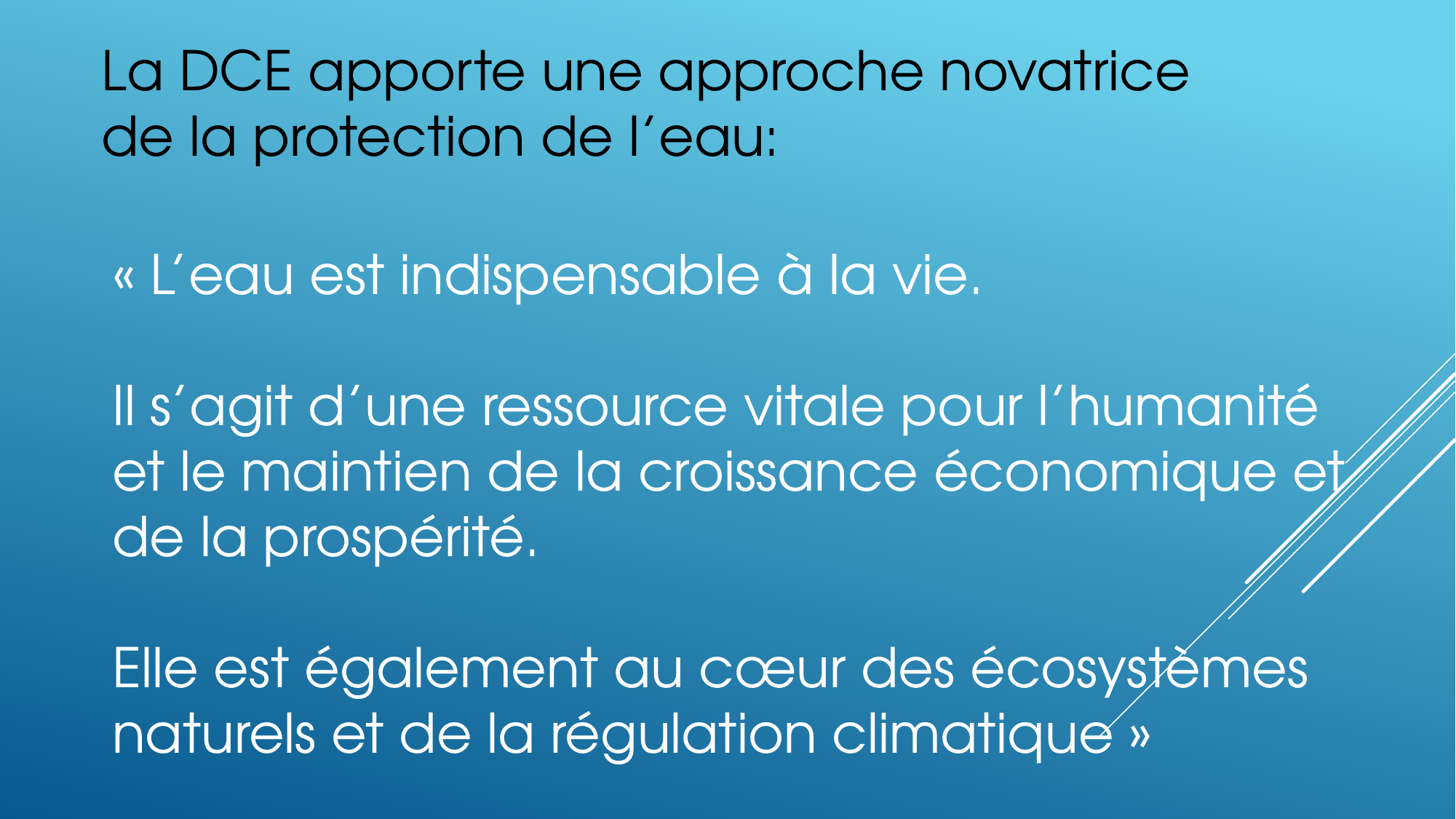

La DCE apporte une approche novatrice de la protection de l’eau:
« L’eau est indispensable à la vie.

Il s’agit d’une ressource vitale pour l’humanité et le maintien de la croissance économique et de la prospérité.

Elle est également au cœur des écosystèmes naturels et de la régulation climatique »